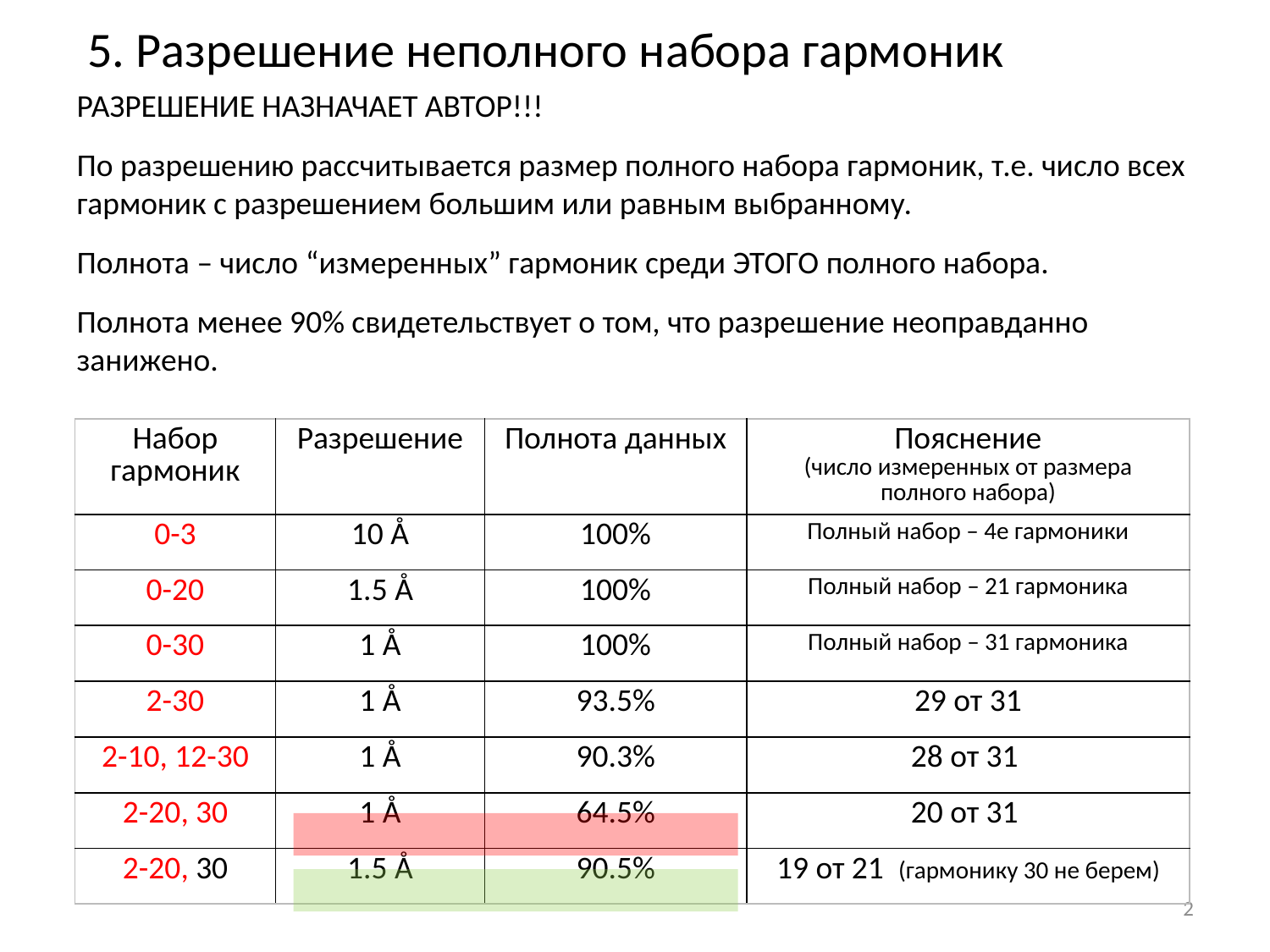

# 5. Разрешение неполного набора гармоник
РАЗРЕШЕНИЕ НАЗНАЧАЕТ АВТОР!!!
По разрешению рассчитывается размер полного набора гармоник, т.е. число всех гармоник с разрешением большим или равным выбранному.
Полнота – число “измеренных” гармоник среди ЭТОГО полного набора.
Полнота менее 90% свидетельствует о том, что разрешение неоправданно занижено.
| Набор гармоник | Разрешение | Полнота данных | Пояснение (число измеренных от размера полного набора) |
| --- | --- | --- | --- |
| 0-3 | 10 Å | 100% | Полный набор – 4е гармоники |
| 0-20 | 1.5 Å | 100% | Полный набор – 21 гармоника |
| 0-30 | 1 Å | 100% | Полный набор – 31 гармоника |
| 2-30 | 1 Å | 93.5% | 29 от 31 |
| 2-10, 12-30 | 1 Å | 90.3% | 28 от 31 |
| 2-20, 30 | 1 Å | 64.5% | 20 от 31 |
| 2-20, 30 | 1.5 Å | 90.5% | 19 от 21 (гармонику 30 не берем) |

2